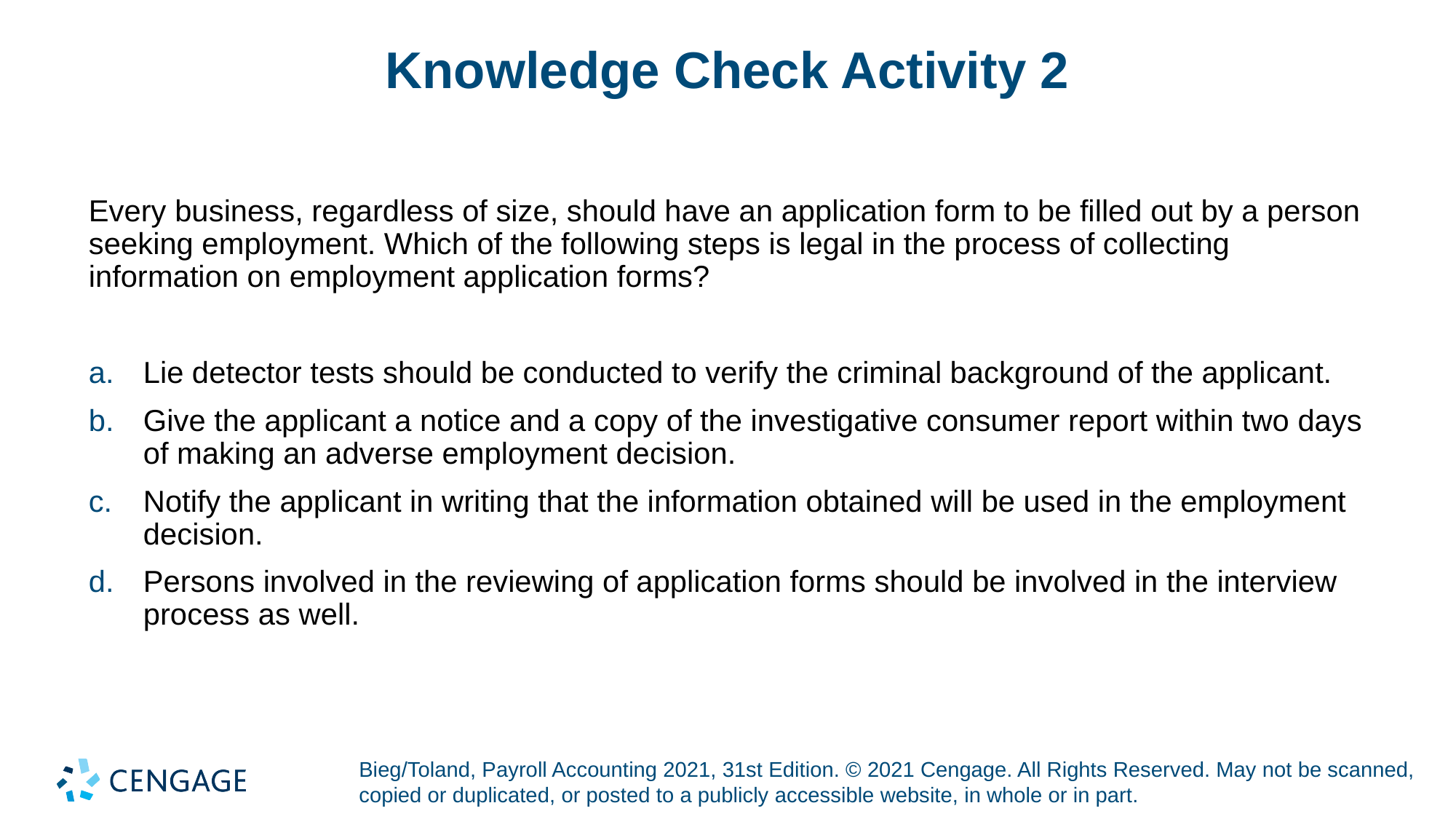

# Knowledge Check Activity 2
Every business, regardless of size, should have an application form to be filled out by a person seeking employment. Which of the following steps is legal in the process of collecting information on employment application forms?

Lie detector tests should be conducted to verify the criminal background of the applicant.
Give the applicant a notice and a copy of the investigative consumer report within two days of making an adverse employment decision.
Notify the applicant in writing that the information obtained will be used in the employment decision.
Persons involved in the reviewing of application forms should be involved in the interview process as well.